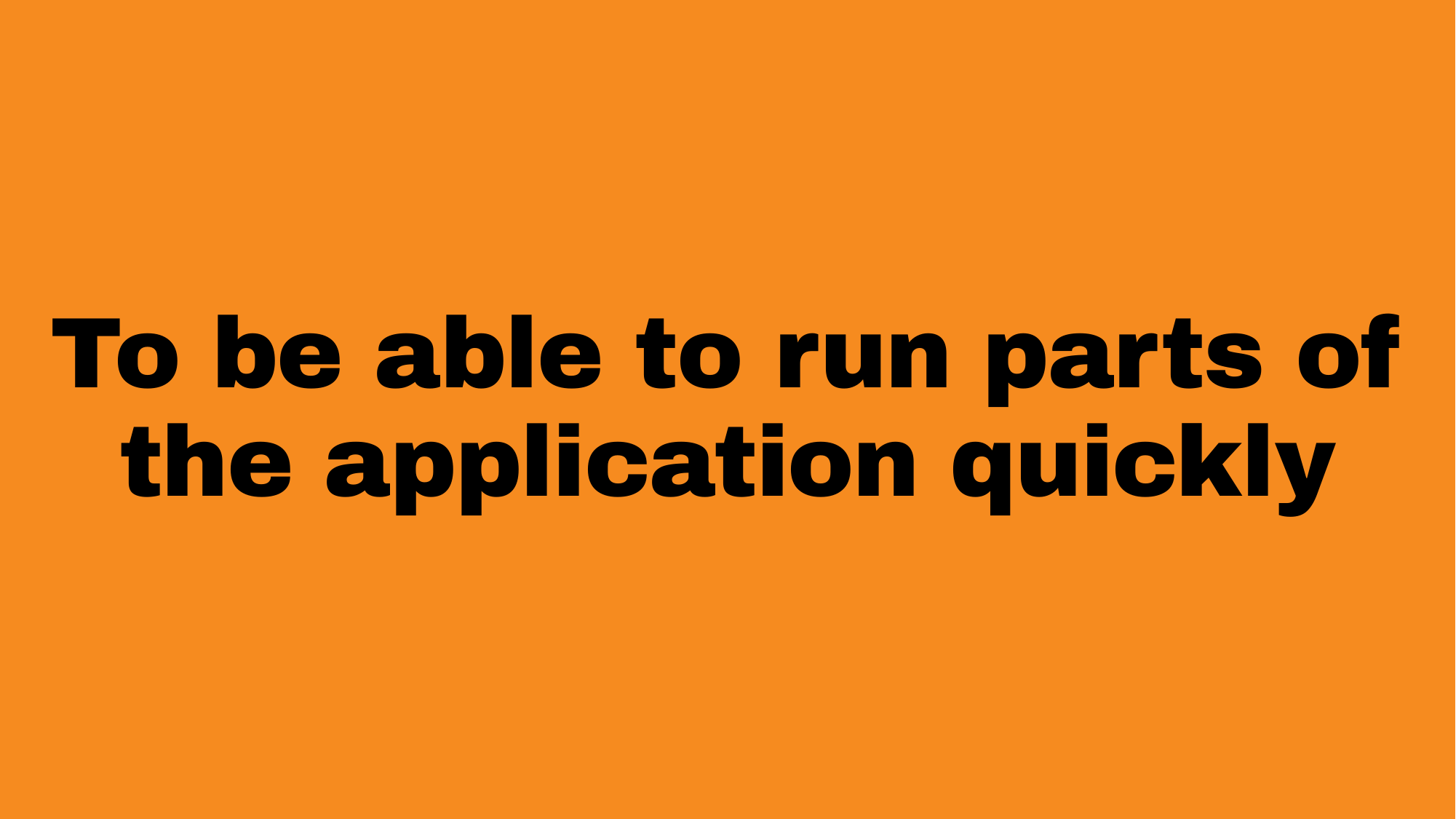

# To be able to run parts of the application quickly